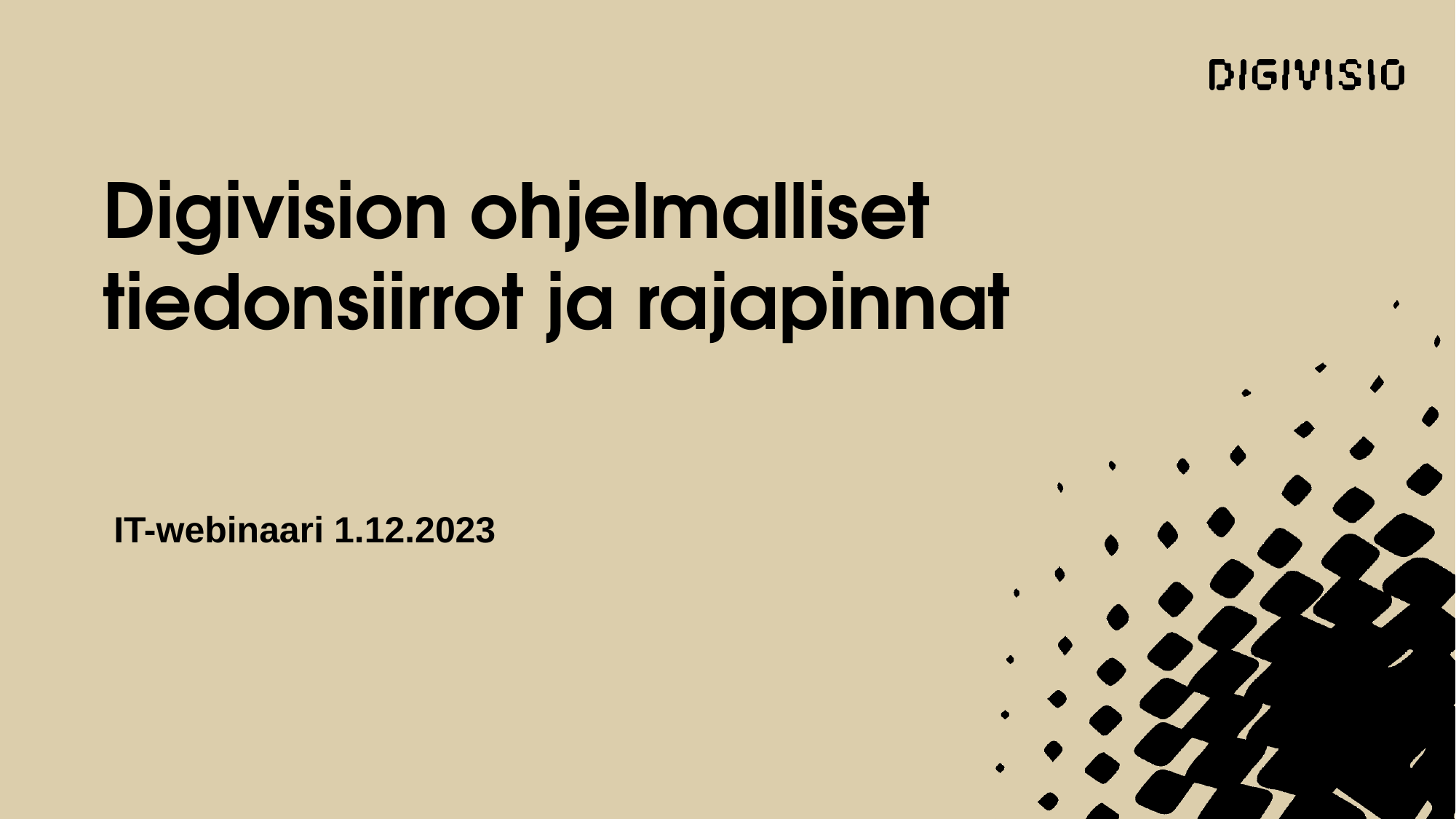

# Digivision ohjelmalliset tiedonsiirrot ja rajapinnat
IT-webinaari 1.12.2023